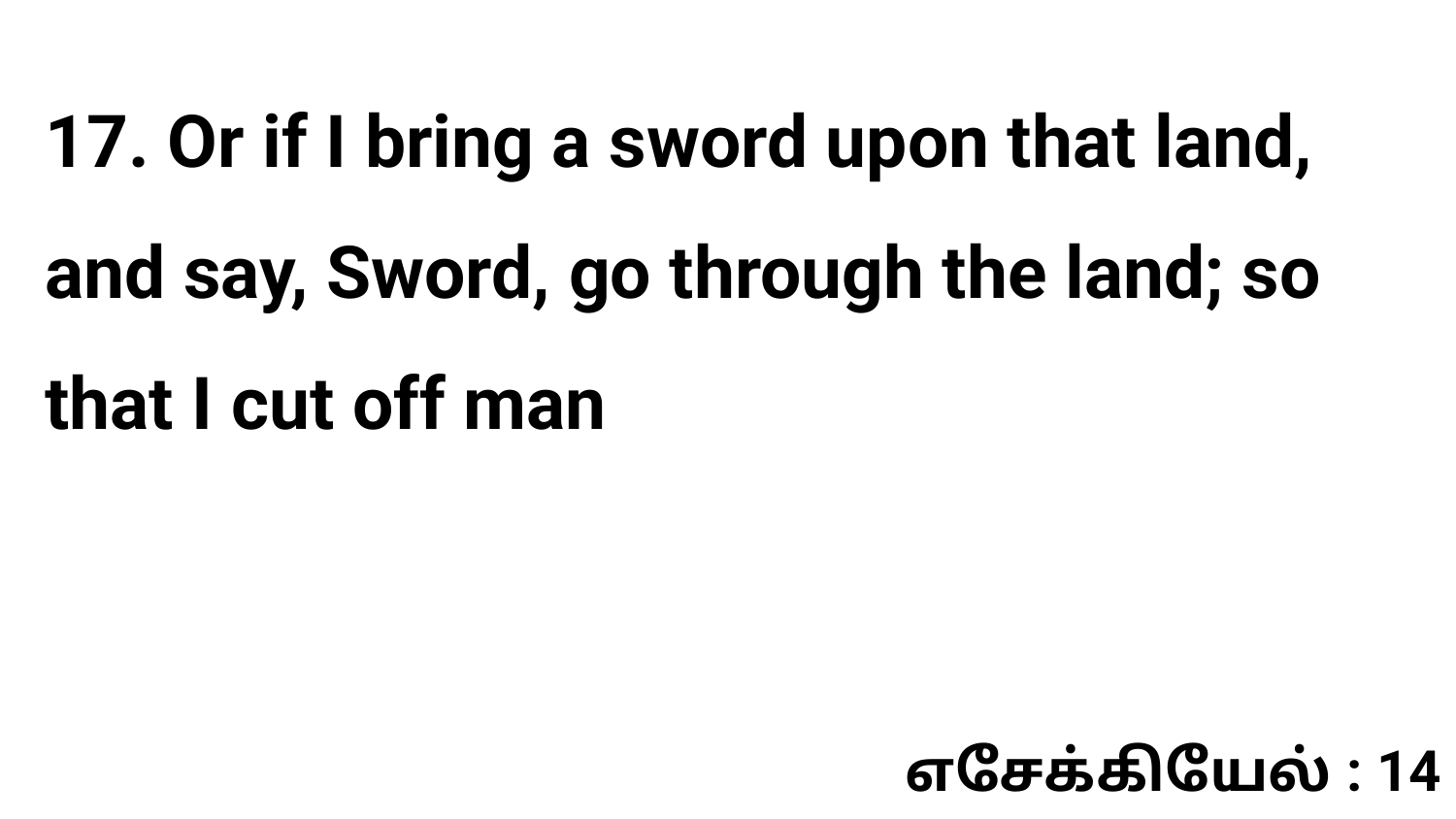

17. Or if I bring a sword upon that land, and say, Sword, go through the land; so that I cut off man
எசேக்கியேல் : 14